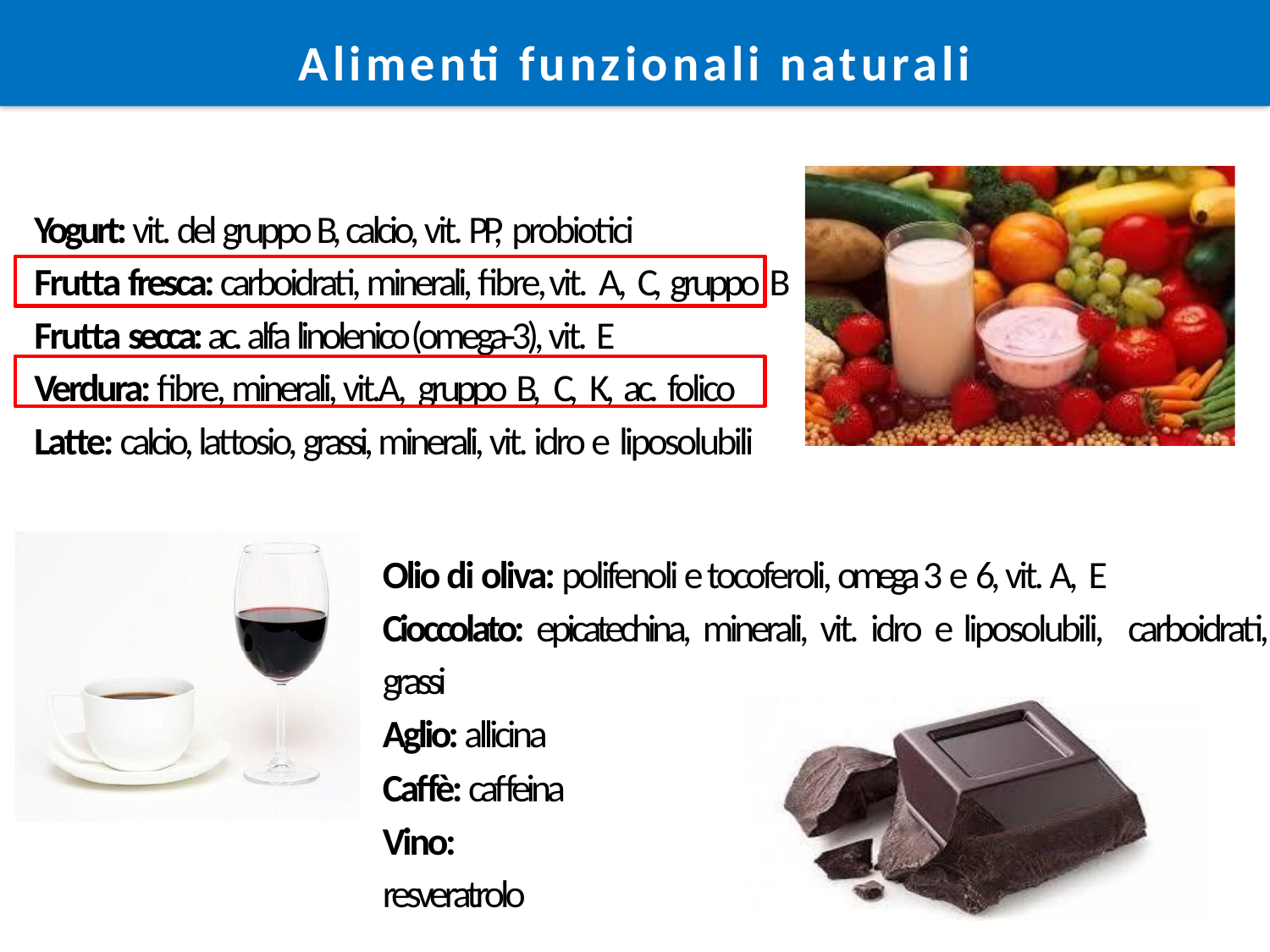

Alimenti funzionali naturali

Yogurt: vit. del gruppo B, calcio, vit. PP, probiotici
Frutta fresca: carboidrati, minerali, fibre, vit.  A,  C,  gruppo B
Frutta secca: ac. alfa linolenico (omega-3), vit. E
Verdura: fibre, minerali, vit.A,  gruppo  B,   C,   K,  ac. folico
Latte: calcio, lattosio, grassi, minerali, vit. idro e liposolubili

Olio di oliva: polifenoli e tocoferoli, omega 3  e  6, vit. A,  E
Cioccolato: epicatechina, minerali, vit. idro e liposolubili,  carboidrati, grassi
Aglio: allicina
Caffè: caffeina
Vino: resveratrolo